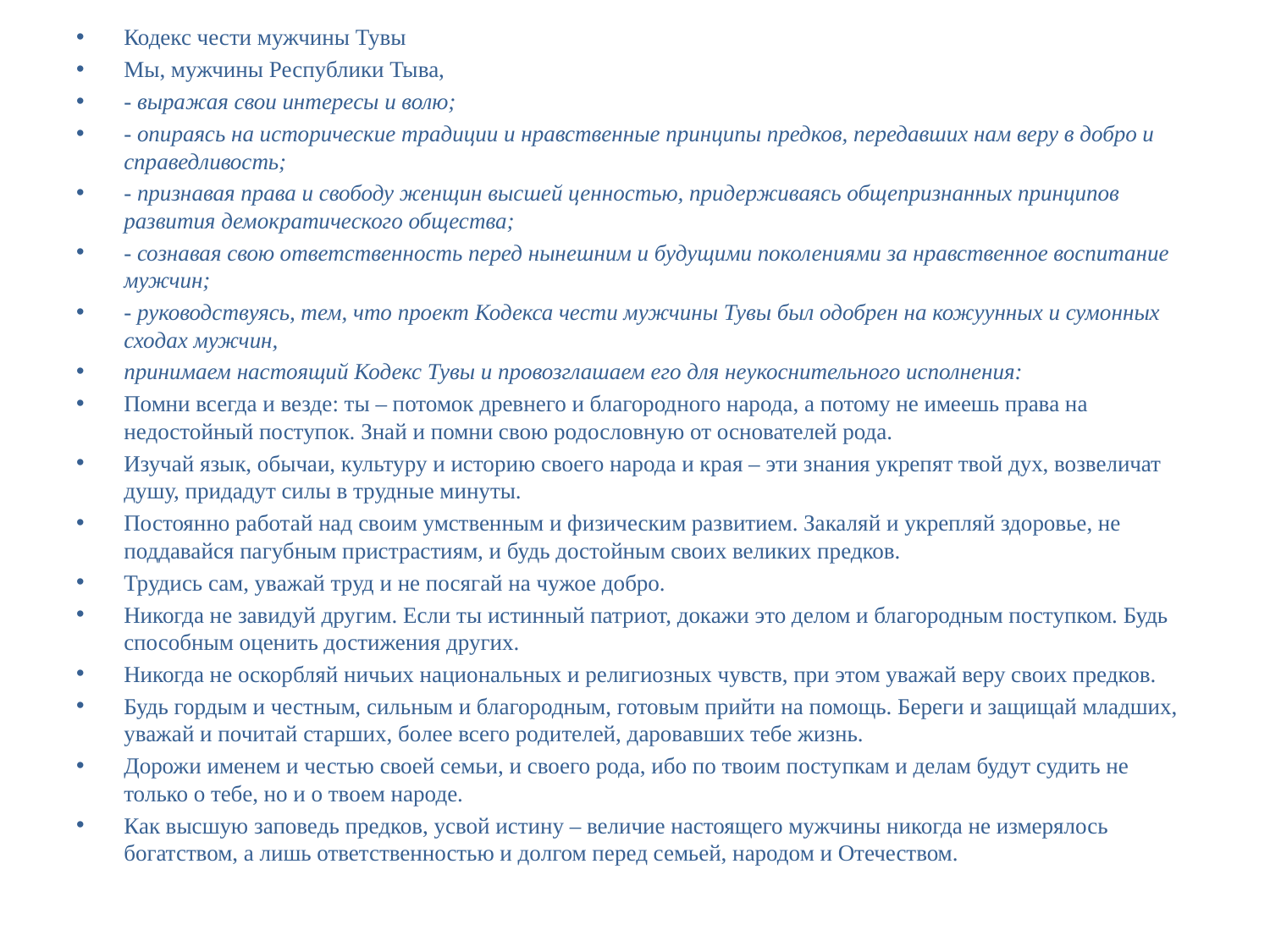

Кодекс чести мужчины Тувы
Мы, мужчины Республики Тыва,
- выражая свои интересы и волю;
- опираясь на исторические традиции и нравственные принципы предков, передавших нам веру в добро и справедливость;
- признавая права и свободу женщин высшей ценностью, придерживаясь общепризнанных принципов развития демократического общества;
- сознавая свою ответственность перед нынешним и будущими поколениями за нравственное воспитание мужчин;
- руководствуясь, тем, что проект Кодекса чести мужчины Тувы был одобрен на кожуунных и сумонных сходах мужчин,
принимаем настоящий Кодекс Тувы и провозглашаем его для неукоснительного исполнения:
Помни всегда и везде: ты – потомок древнего и благородного народа, а потому не имеешь права на недостойный поступок. Знай и помни свою родословную от основателей рода.
Изучай язык, обычаи, культуру и историю своего народа и края – эти знания укрепят твой дух, возвеличат душу, придадут силы в трудные минуты.
Постоянно работай над своим умственным и физическим развитием. Закаляй и укрепляй здоровье, не поддавайся пагубным пристрастиям, и будь достойным своих великих предков.
Трудись сам, уважай труд и не посягай на чужое добро.
Никогда не завидуй другим. Если ты истинный патриот, докажи это делом и благородным поступком. Будь способным оценить достижения других.
Никогда не оскорбляй ничьих национальных и религиозных чувств, при этом уважай веру своих предков.
Будь гордым и честным, сильным и благородным, готовым прийти на помощь. Береги и защищай младших, уважай и почитай старших, более всего родителей, даровавших тебе жизнь.
Дорожи именем и честью своей семьи, и своего рода, ибо по твоим поступкам и делам будут судить не только о тебе, но и о твоем народе.
Как высшую заповедь предков, усвой истину – величие настоящего мужчины никогда не измерялось богатством, а лишь ответственностью и долгом перед семьей, народом и Отечеством.